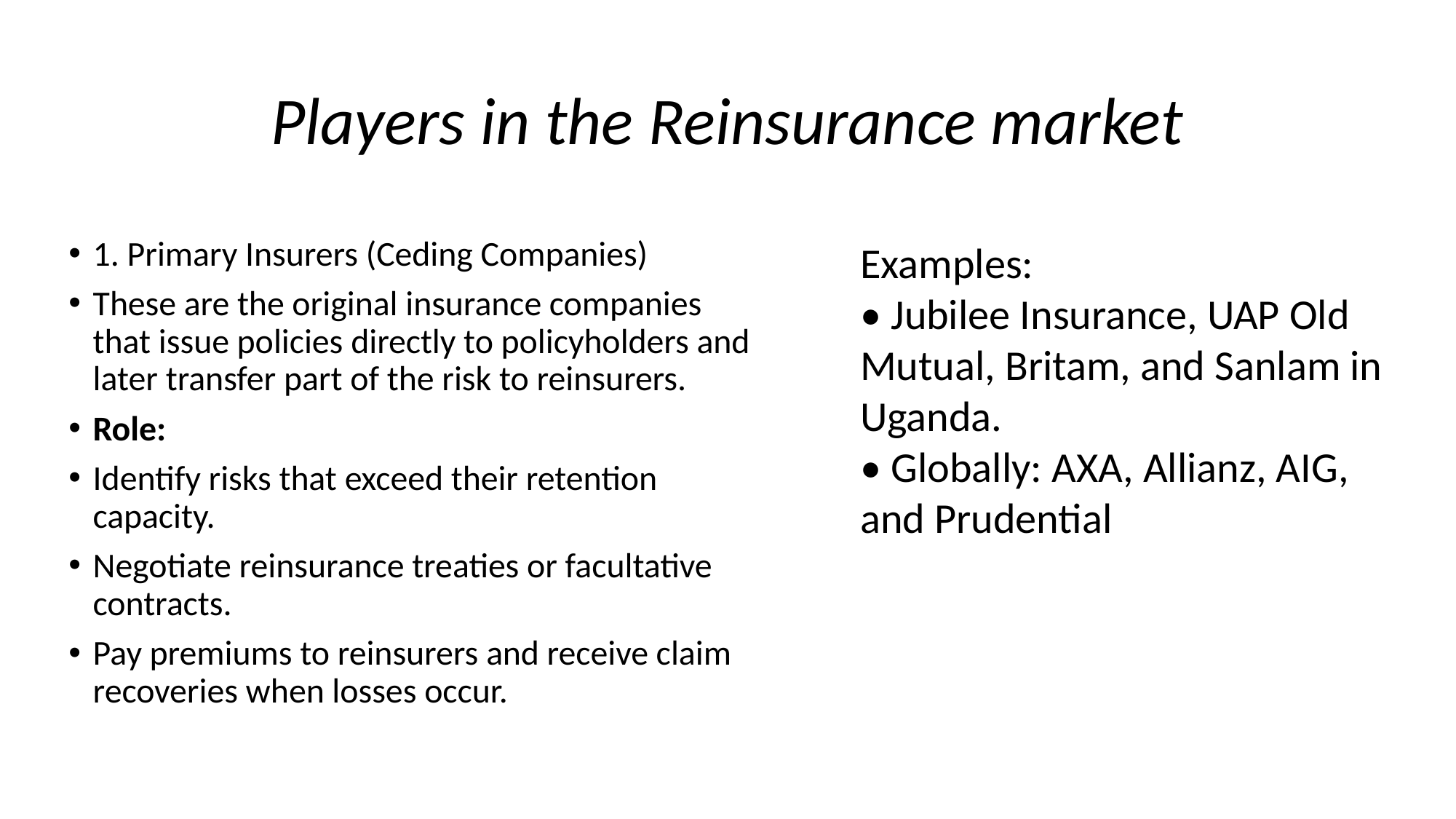

# Players in the Reinsurance market
1. Primary Insurers (Ceding Companies)
These are the original insurance companies that issue policies directly to policyholders and later transfer part of the risk to reinsurers.
Role:
Identify risks that exceed their retention capacity.
Negotiate reinsurance treaties or facultative contracts.
Pay premiums to reinsurers and receive claim recoveries when losses occur.

Examples:
• Jubilee Insurance, UAP Old Mutual, Britam, and Sanlam in Uganda.
• Globally: AXA, Allianz, AIG, and Prudential